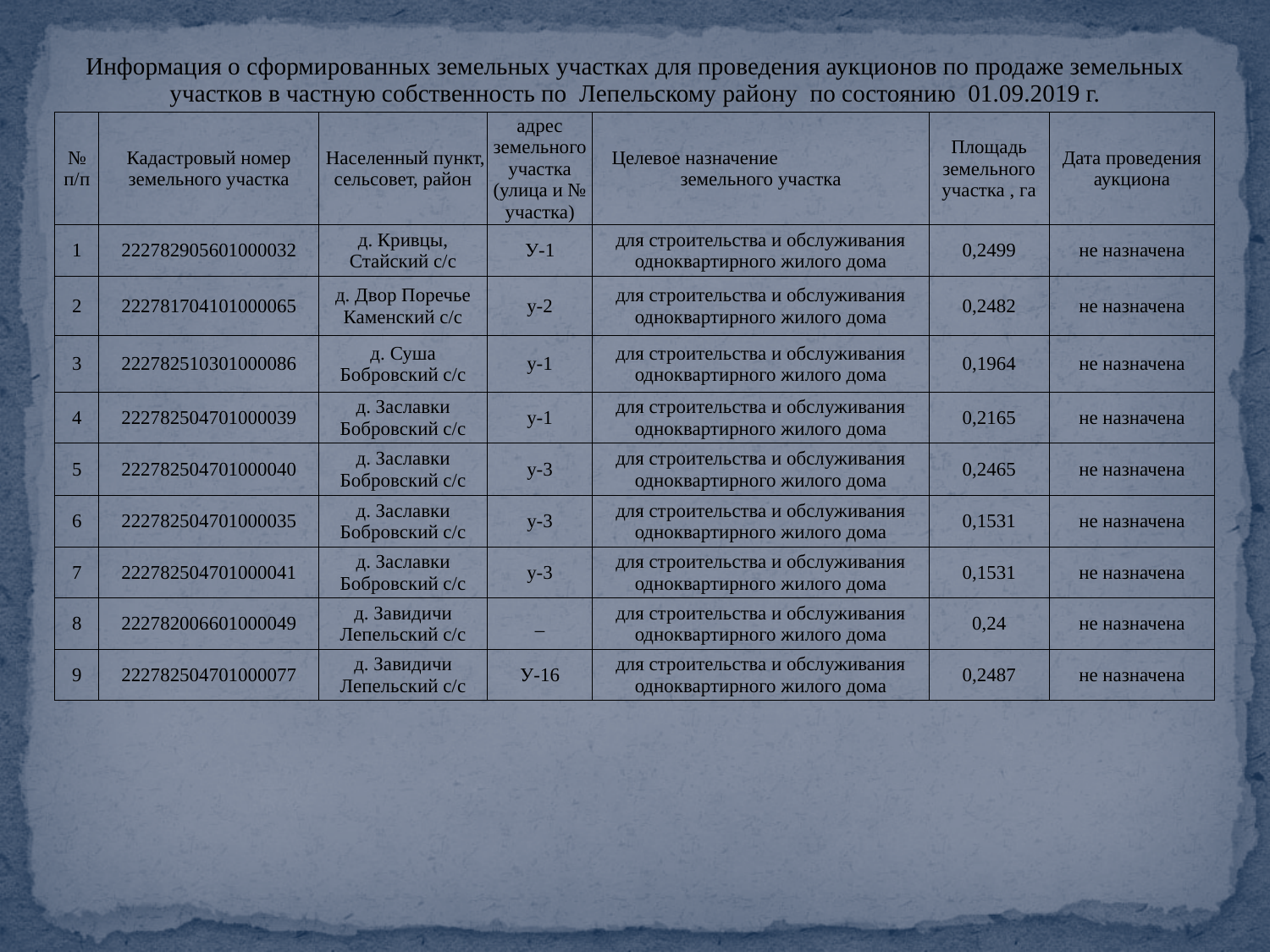

| Информация о сформированных земельных участках для проведения аукционов по продаже земельных участков в частную собственность по Лепельскому району по состоянию 01.09.2019 г. |  |  |  |  |  |  |
| --- | --- | --- | --- | --- | --- | --- |
| № п/п | Кадастровый номер земельного участка | Населенный пункт, сельсовет, район | адрес земельного участка (улица и № участка) | Целевое назначение земельного участка | Площадь земельного участка , га | Дата проведения аукциона |
| 1 | 222782905601000032 | д. Кривцы, Стайский с/с | У-1 | для строительства и обслуживания одноквартирного жилого дома | 0,2499 | не назначена |
| 2 | 222781704101000065 | д. Двор Поречье Каменский с/с | у-2 | для строительства и обслуживания одноквартирного жилого дома | 0,2482 | не назначена |
| 3 | 222782510301000086 | д. Суша Бобровский с/с | у-1 | для строительства и обслуживания одноквартирного жилого дома | 0,1964 | не назначена |
| 4 | 222782504701000039 | д. Заславки Бобровский с/с | у-1 | для строительства и обслуживания одноквартирного жилого дома | 0,2165 | не назначена |
| 5 | 222782504701000040 | д. Заславки Бобровский с/с | у-3 | для строительства и обслуживания одноквартирного жилого дома | 0,2465 | не назначена |
| 6 | 222782504701000035 | д. Заславки Бобровский с/с | у-3 | для строительства и обслуживания одноквартирного жилого дома | 0,1531 | не назначена |
| 7 | 222782504701000041 | д. Заславки Бобровский с/с | у-3 | для строительства и обслуживания одноквартирного жилого дома | 0,1531 | не назначена |
| 8 | 222782006601000049 | д. Завидичи Лепельский с/с | \_ | для строительства и обслуживания одноквартирного жилого дома | 0,24 | не назначена |
| 9 | 222782504701000077 | д. Завидичи Лепельский с/с | У-16 | для строительства и обслуживания одноквартирного жилого дома | 0,2487 | не назначена |